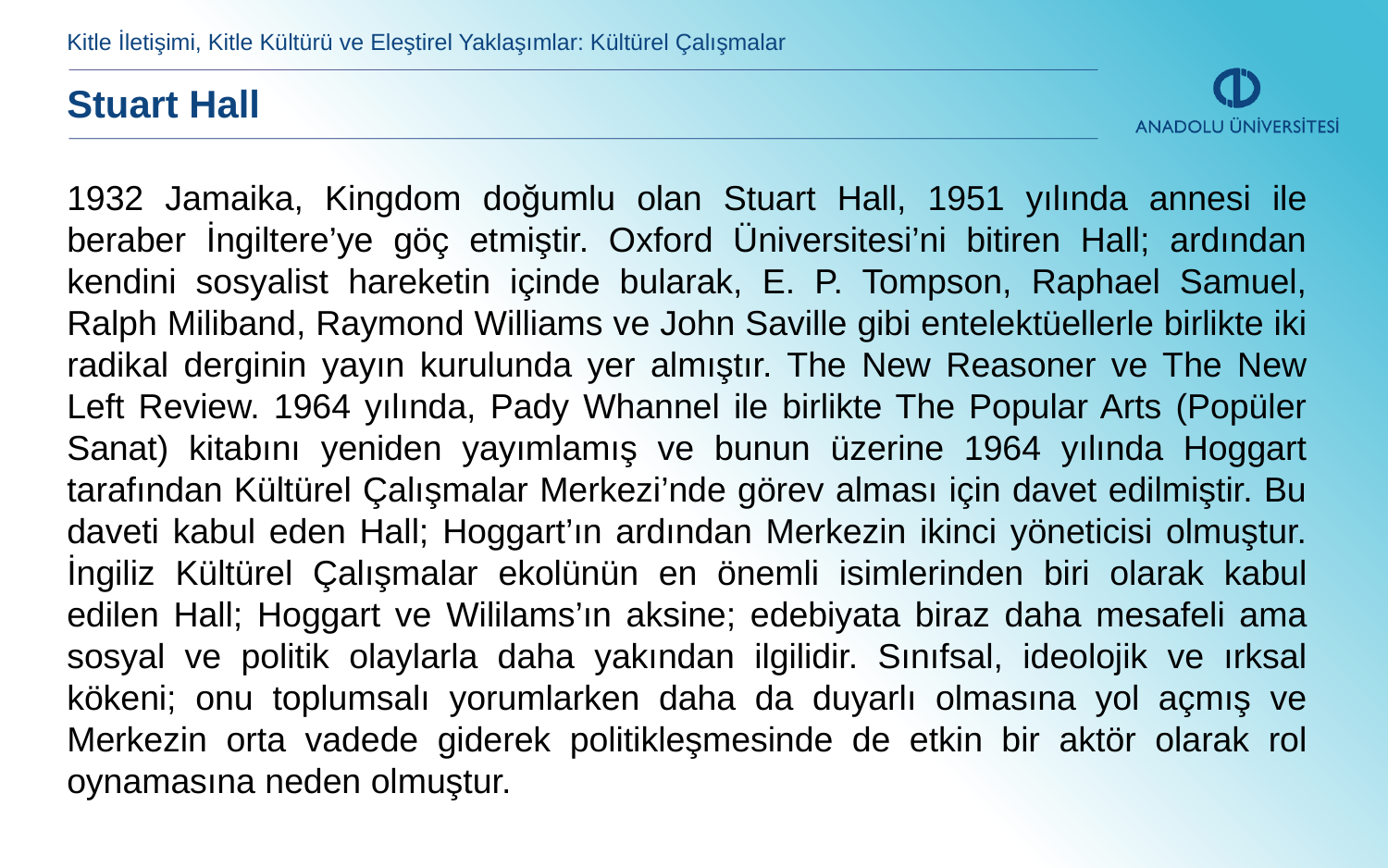

Kitle İletişimi, Kitle Kültürü ve Eleştirel Yaklaşımlar: Kültürel Çalışmalar
Stuart Hall
1932 Jamaika, Kingdom doğumlu olan Stuart Hall, 1951 yılında annesi ile beraber İngiltere’ye göç etmiştir. Oxford Üniversitesi’ni bitiren Hall; ardından kendini sosyalist hareketin içinde bularak, E. P. Tompson, Raphael Samuel, Ralph Miliband, Raymond Williams ve John Saville gibi entelektüellerle birlikte iki radikal derginin yayın kurulunda yer almıştır. The New Reasoner ve The New Left Review. 1964 yılında, Pady Whannel ile birlikte The Popular Arts (Popüler Sanat) kitabını yeniden yayımlamış ve bunun üzerine 1964 yılında Hoggart tarafından Kültürel Çalışmalar Merkezi’nde görev alması için davet edilmiştir. Bu daveti kabul eden Hall; Hoggart’ın ardından Merkezin ikinci yöneticisi olmuştur. İngiliz Kültürel Çalışmalar ekolünün en önemli isimlerinden biri olarak kabul edilen Hall; Hoggart ve Wililams’ın aksine; edebiyata biraz daha mesafeli ama sosyal ve politik olaylarla daha yakından ilgilidir. Sınıfsal, ideolojik ve ırksal kökeni; onu toplumsalı yorumlarken daha da duyarlı olmasına yol açmış ve Merkezin orta vadede giderek politikleşmesinde de etkin bir aktör olarak rol oynamasına neden olmuştur.